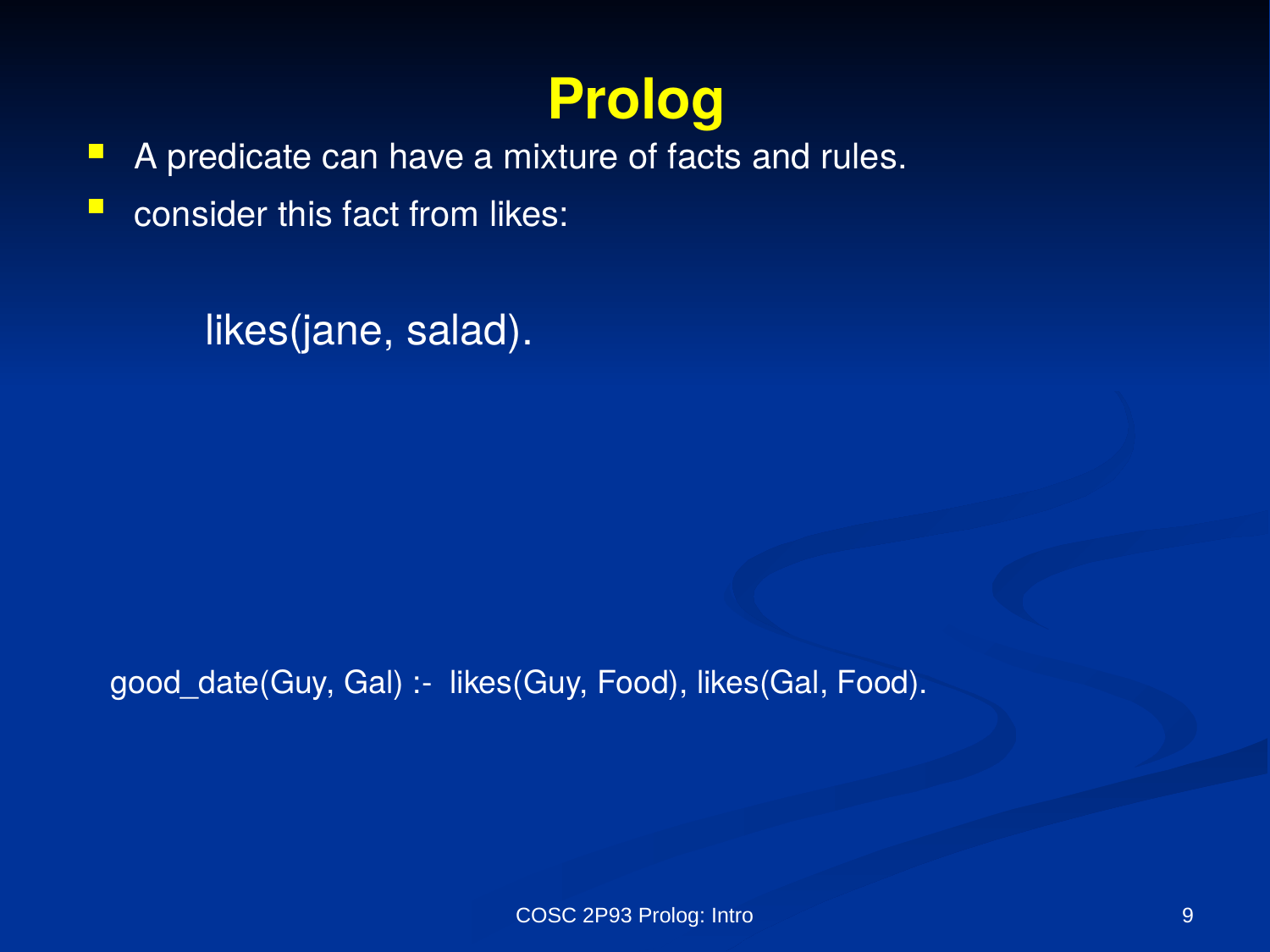

# Prolog
A predicate can have a mixture of facts and rules.
consider this fact from likes:

          likes(jane, salad).
good_date(Guy, Gal) :-  likes(Guy, Food), likes(Gal, Food).

COSC 2P93 Prolog: Intro
9